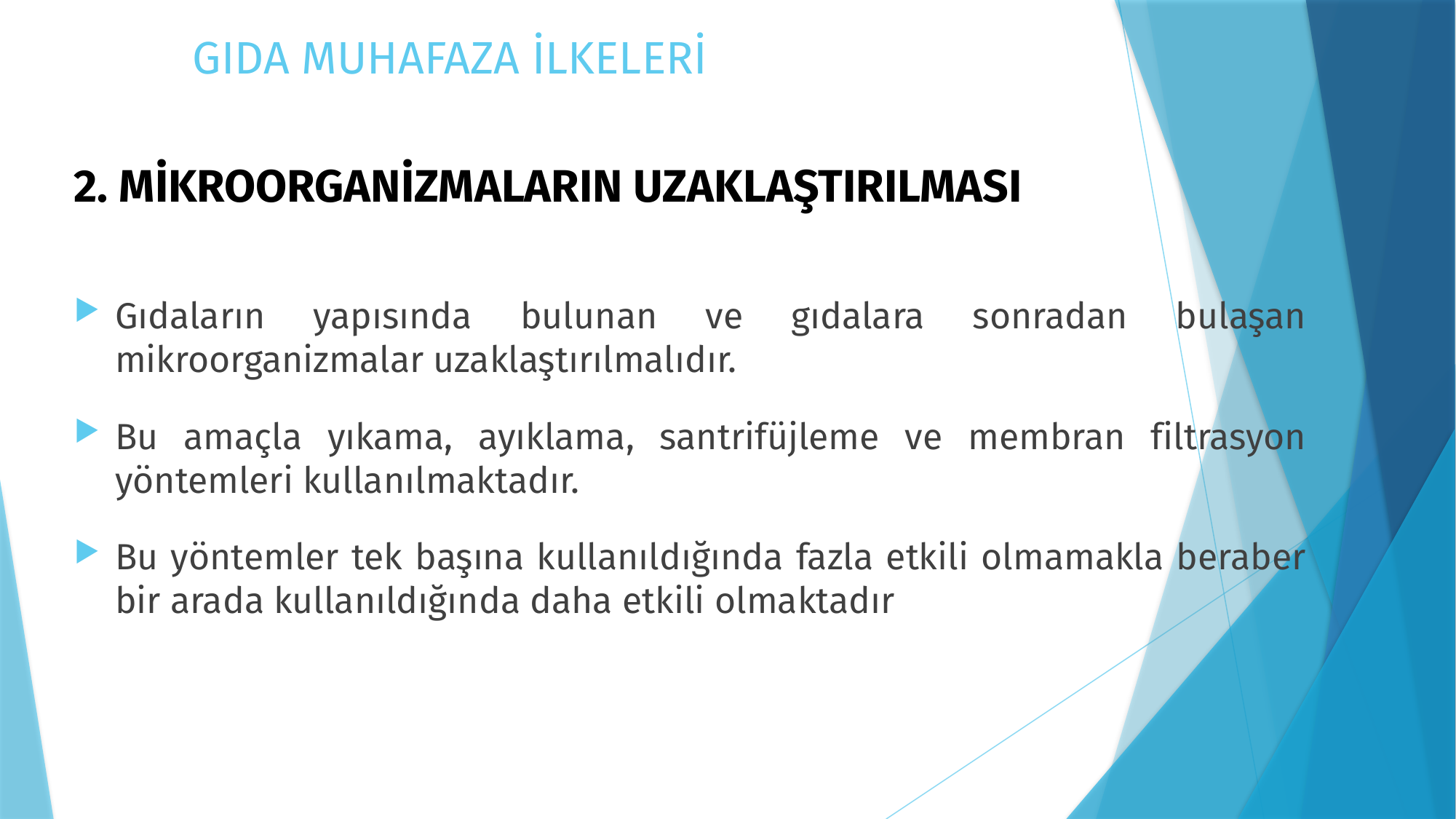

# GIDA MUHAFAZA İLKELERİ
2. MİKROORGANİZMALARIN UZAKLAŞTIRILMASI

Gıdaların yapısında bulunan ve gıdalara sonradan bulaşan mikroorganizmalar uzaklaştırılmalıdır.
Bu amaçla yıkama, ayıklama, santrifüjleme ve membran filtrasyon yöntemleri kullanılmaktadır.
Bu yöntemler tek başına kullanıldığında fazla etkili olmamakla beraber bir arada kullanıldığında daha etkili olmaktadır